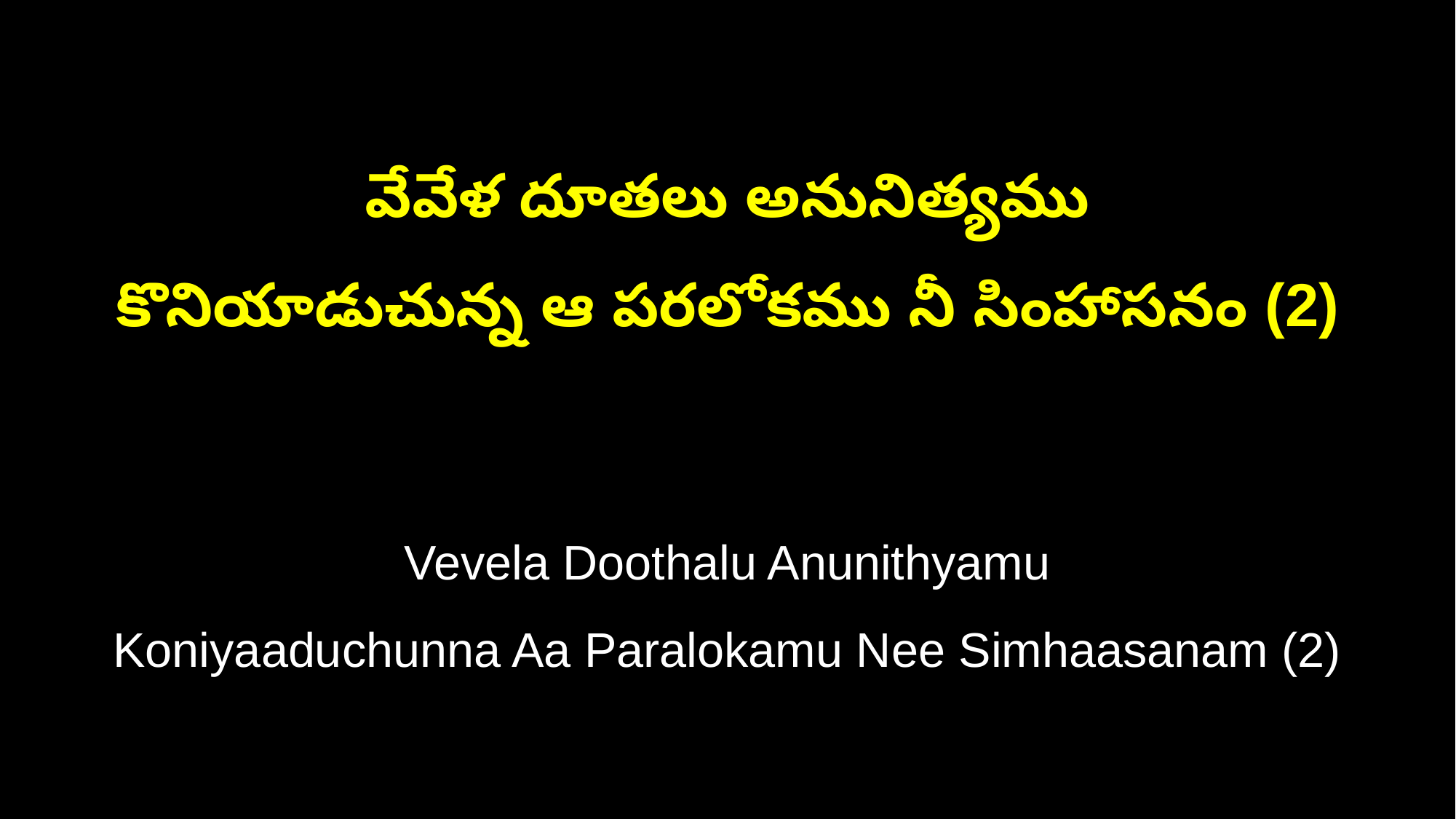

వేవేళ దూతలు అనునిత్యము
కొనియాడుచున్న ఆ పరలోకము నీ సింహాసనం (2)
Vevela Doothalu Anunithyamu
Koniyaaduchunna Aa Paralokamu Nee Simhaasanam (2)